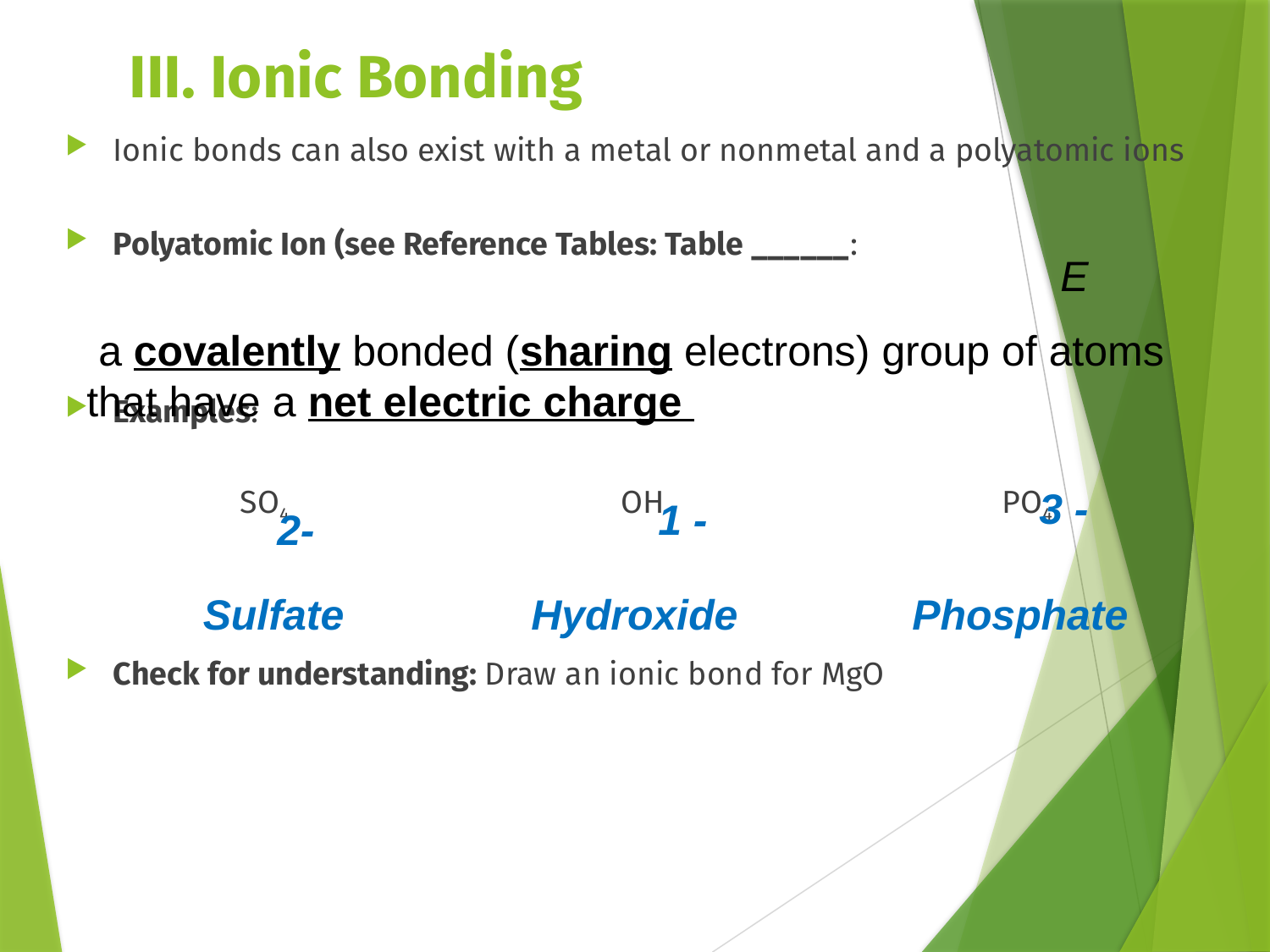

# III. Ionic Bonding
Ionic bonds can also exist with a metal or nonmetal and a polyatomic ions

Polyatomic Ion (see Reference Tables: Table ______:

Examples:

		SO4			OH			PO4

Check for understanding: Draw an ionic bond for MgO

E
 a covalently bonded (sharing electrons) group of atoms that have a net electric charge
3 -
1 -
2-
Sulfate
Hydroxide
Phosphate